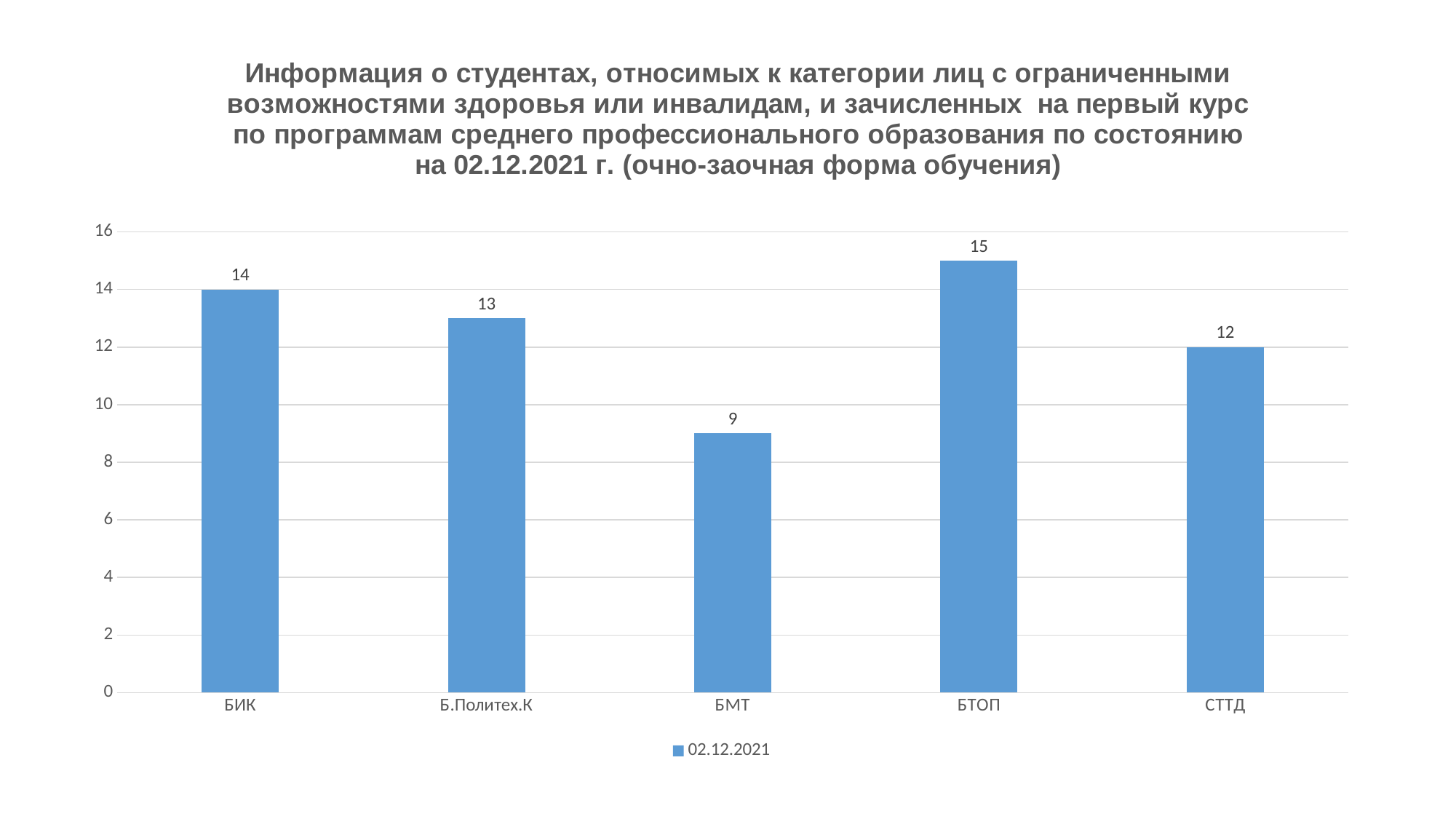

### Chart: Информация о студентах, относимых к категории лиц с ограниченными возможностями здоровья или инвалидам, и зачисленных  на первый курс по программам среднего профессионального образования по состоянию на 02.12.2021 г. (очно-заочная форма обучения)

| Category | 02.12.2021 |
|---|---|
| БИК | 14.0 |
| Б.Политех.К | 13.0 |
| БМТ | 9.0 |
| БТОП | 15.0 |
| СТТД | 12.0 |